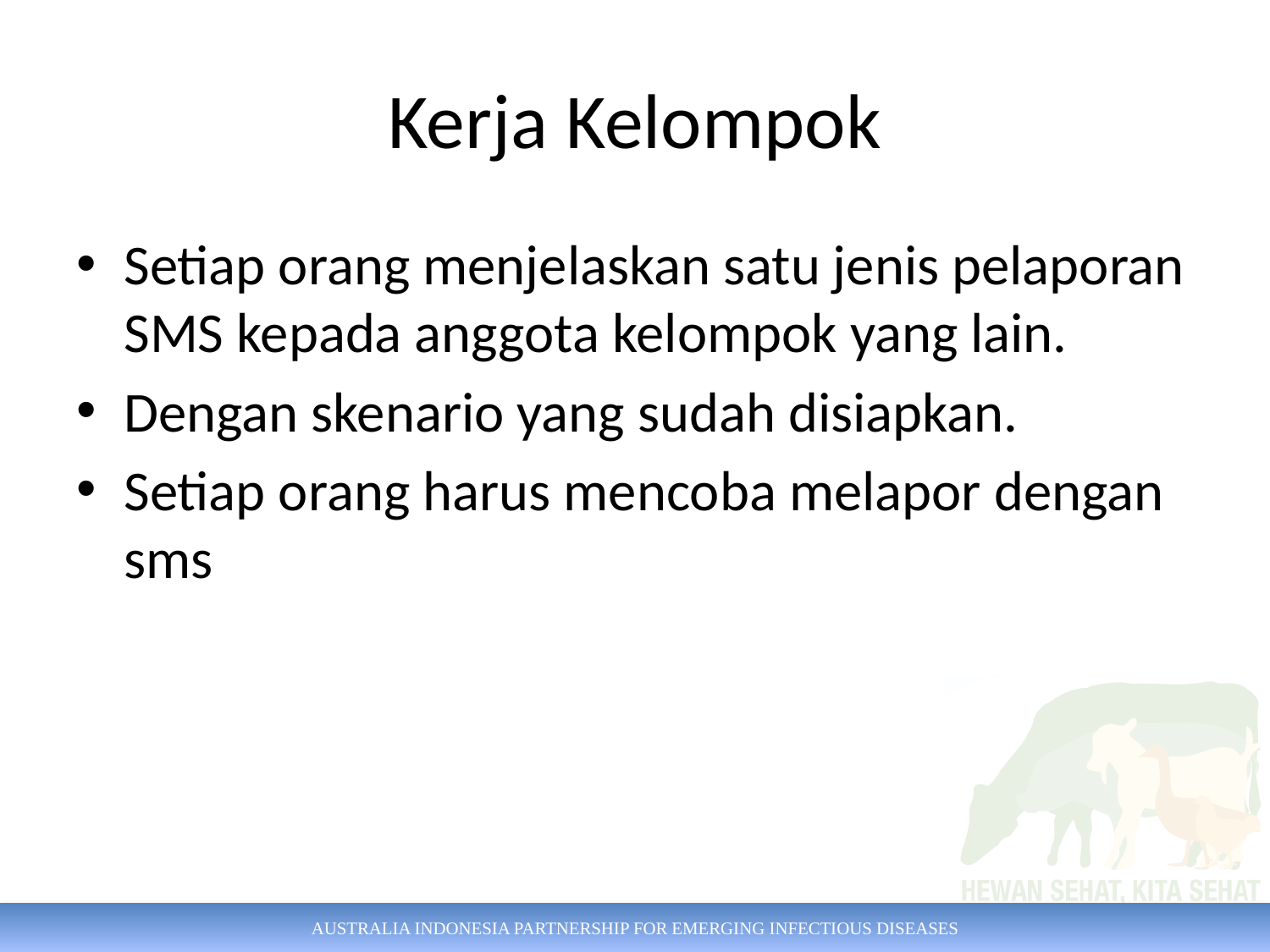

# Kerja Kelompok
Setiap orang menjelaskan satu jenis pelaporan SMS kepada anggota kelompok yang lain.
Dengan skenario yang sudah disiapkan.
Setiap orang harus mencoba melapor dengan sms